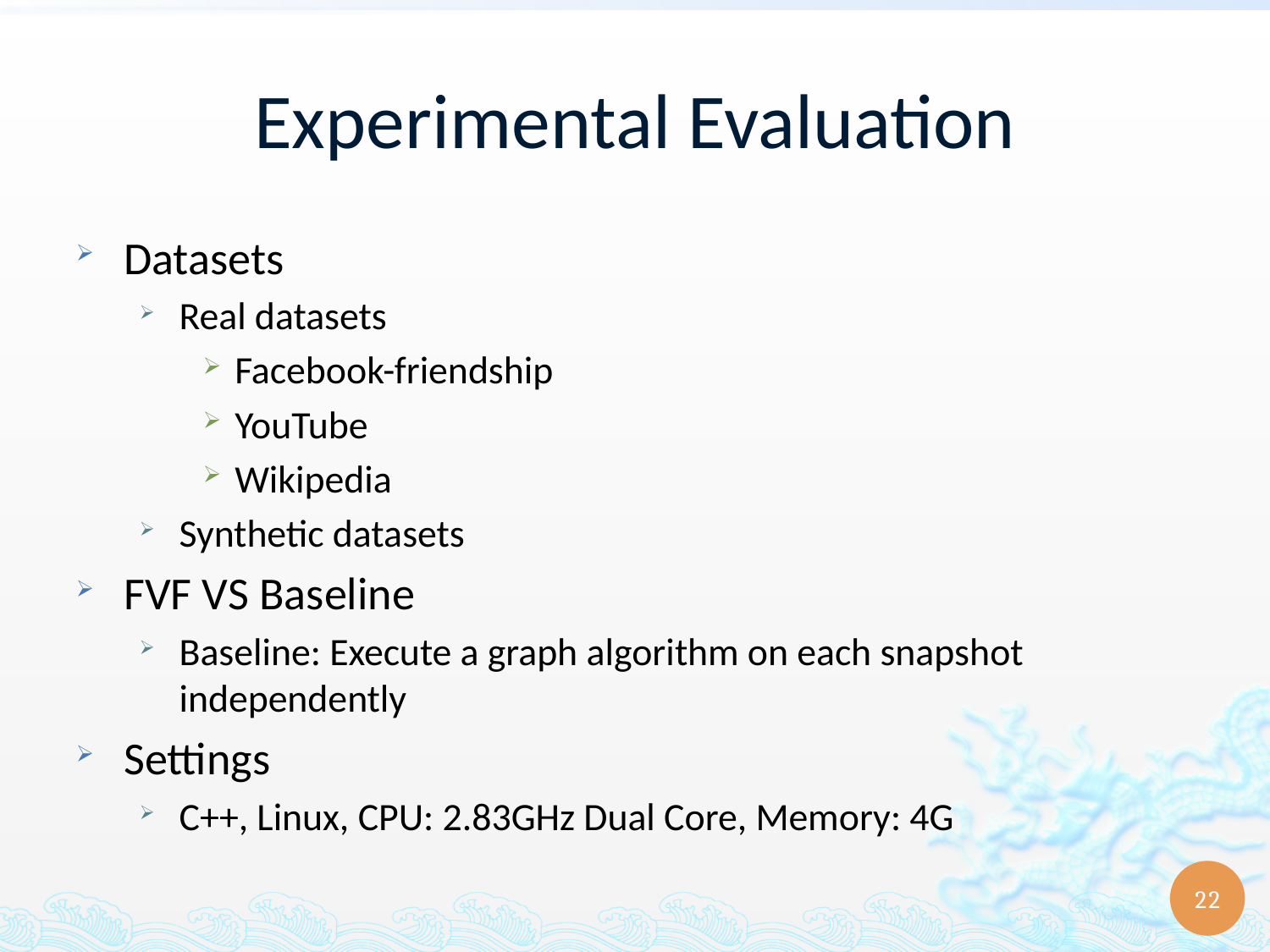

# Experimental Evaluation
Datasets
Real datasets
Facebook-friendship
YouTube
Wikipedia
Synthetic datasets
FVF VS Baseline
Baseline: Execute a graph algorithm on each snapshot independently
Settings
C++, Linux, CPU: 2.83GHz Dual Core, Memory: 4G